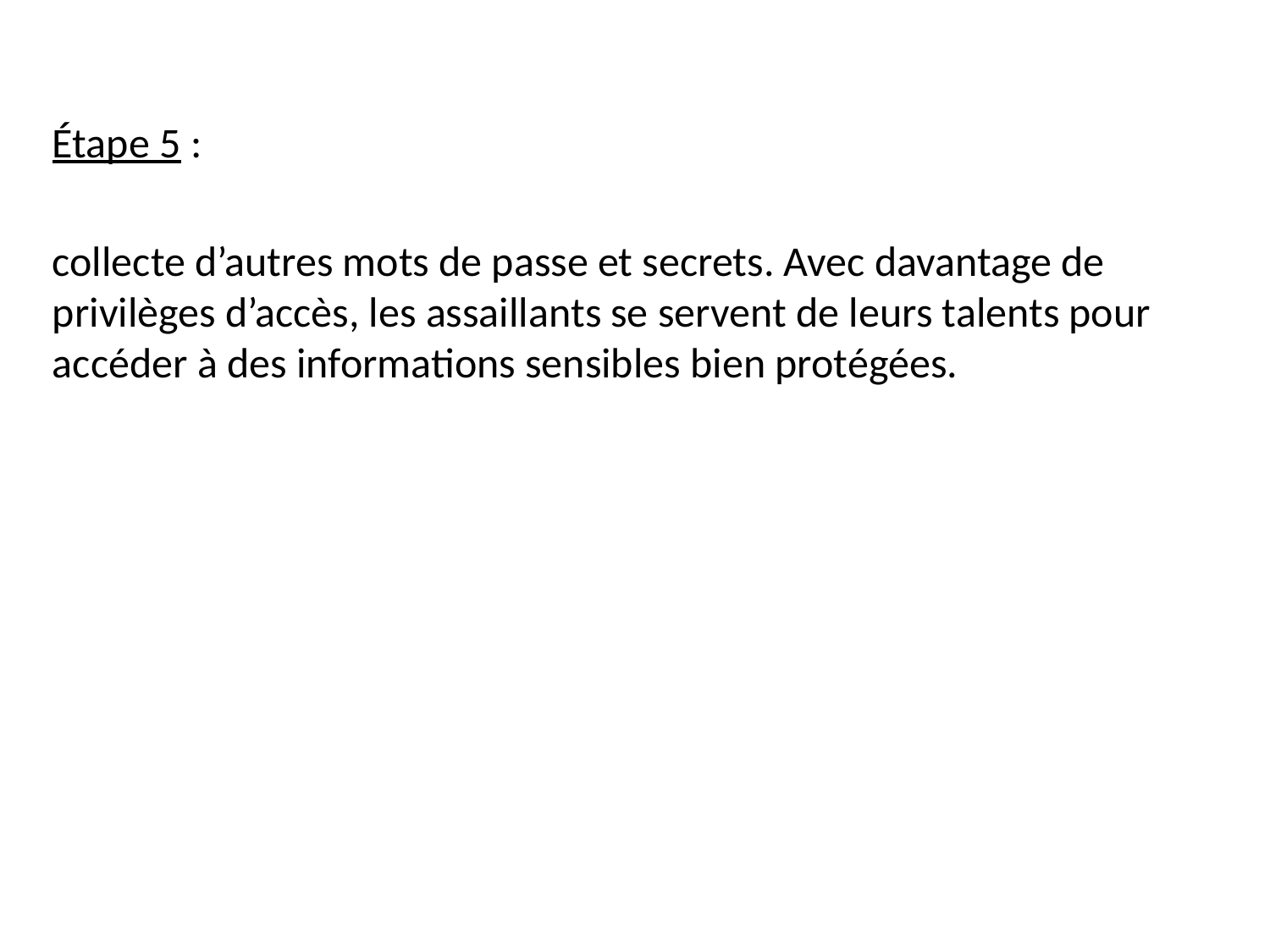

Étape 5 :

collecte d’autres mots de passe et secrets. Avec davantage de privilèges d’accès, les assaillants se servent de leurs talents pour accéder à des informations sensibles bien protégées.